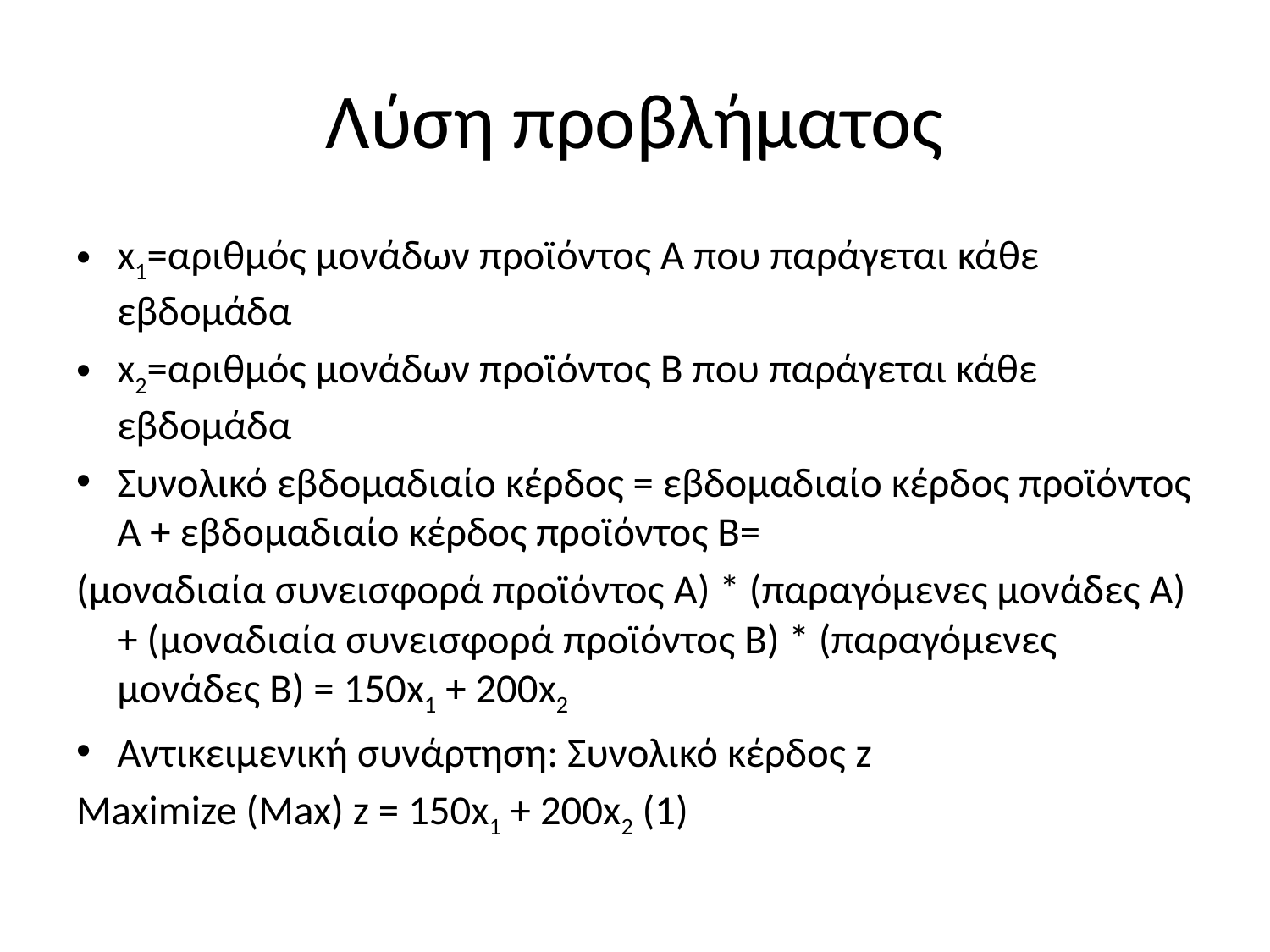

# Λύση προβλήματος
x1=αριθμός μονάδων προϊόντος Α που παράγεται κάθε εβδομάδα
x2=αριθμός μονάδων προϊόντος Β που παράγεται κάθε εβδομάδα
Συνολικό εβδομαδιαίο κέρδος = εβδομαδιαίο κέρδος προϊόντος Α + εβδομαδιαίο κέρδος προϊόντος Β=
(μοναδιαία συνεισφορά προϊόντος Α) * (παραγόμενες μονάδες Α) + (μοναδιαία συνεισφορά προϊόντος Β) * (παραγόμενες μονάδες Β) = 150x1 + 200x2
Αντικειμενική συνάρτηση: Συνολικό κέρδος z
Maximize (Max) z = 150x1 + 200x2 (1)